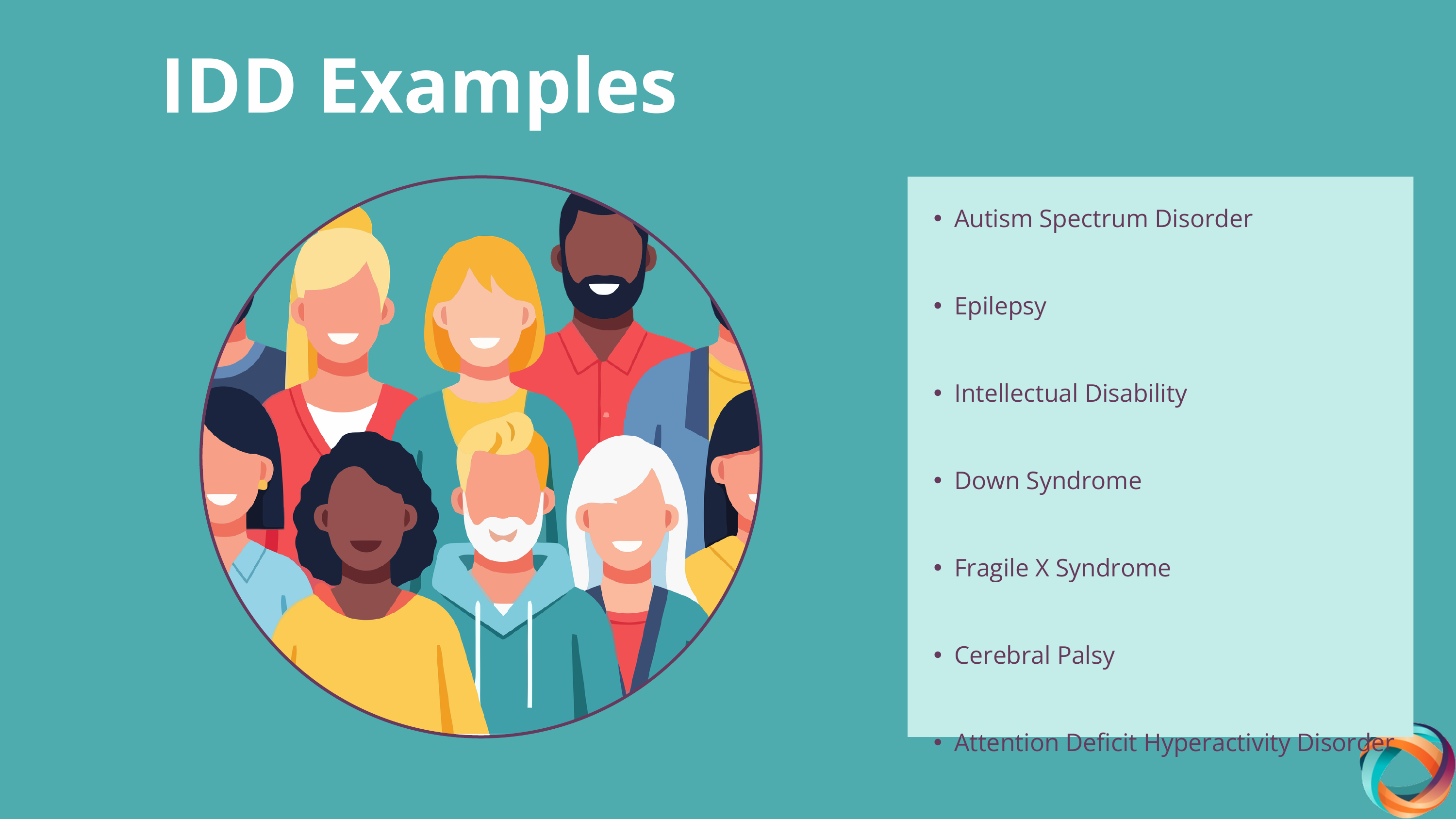

IDD Examples

Autism Spectrum Disorder

Epilepsy

Intellectual Disability

Down Syndrome

Fragile X Syndrome

Cerebral Palsy

Attention Deficit Hyperactivity Disorder

Fetal Alcohol Syndrome